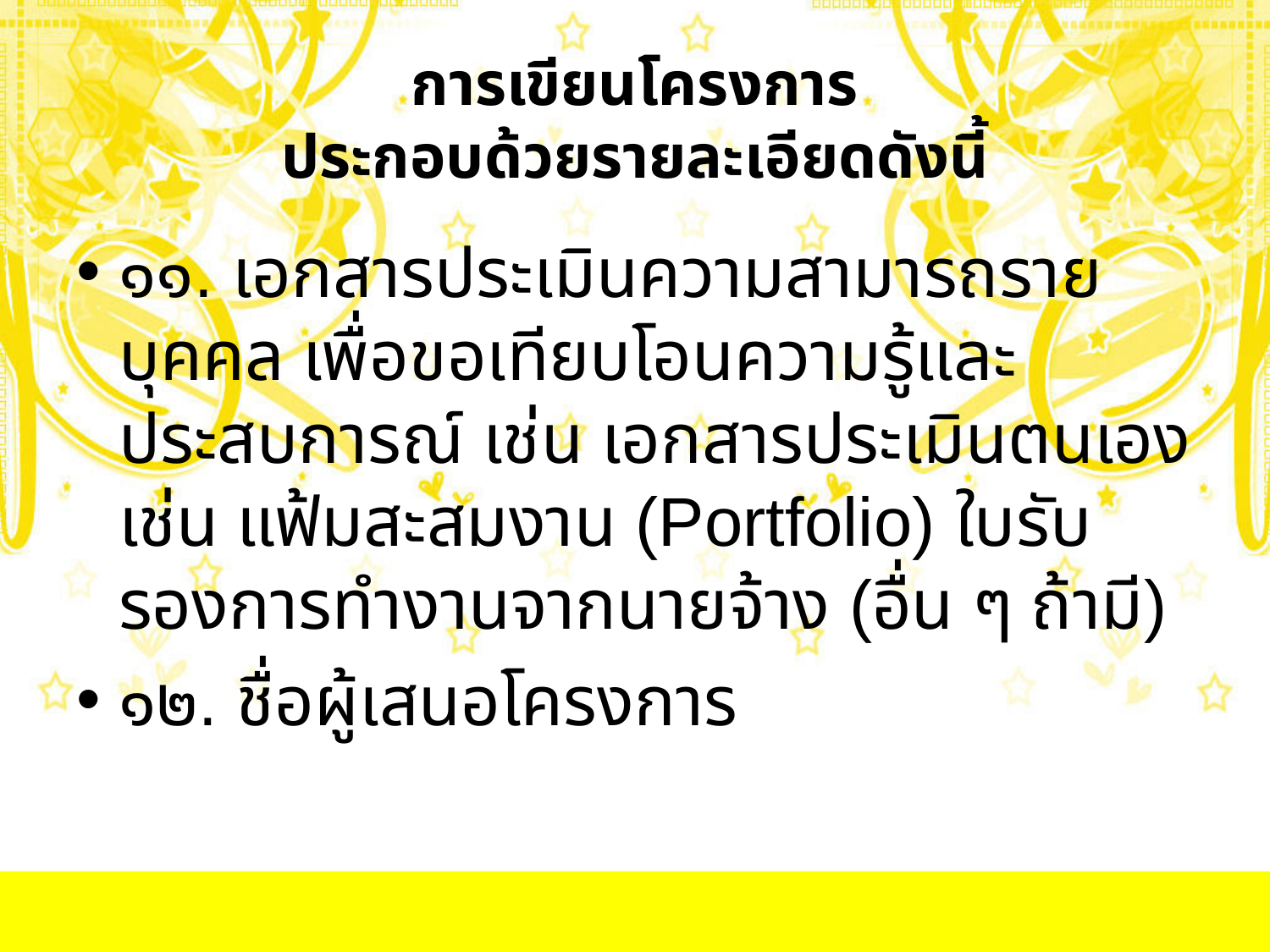

# การเขียนโครงการ ประกอบด้วยรายละเอียดดังนี้
๑๑. เอกสารประเมินความสามารถรายบุคคล เพื่อขอเทียบโอนความรู้และประสบการณ์ เช่น เอกสารประเมินตนเอง เช่น แฟ้มสะสมงาน (Portfolio) ใบรับรองการทำงานจากนายจ้าง (อื่น ๆ ถ้ามี)
๑๒. ชื่อผู้เสนอโครงการ